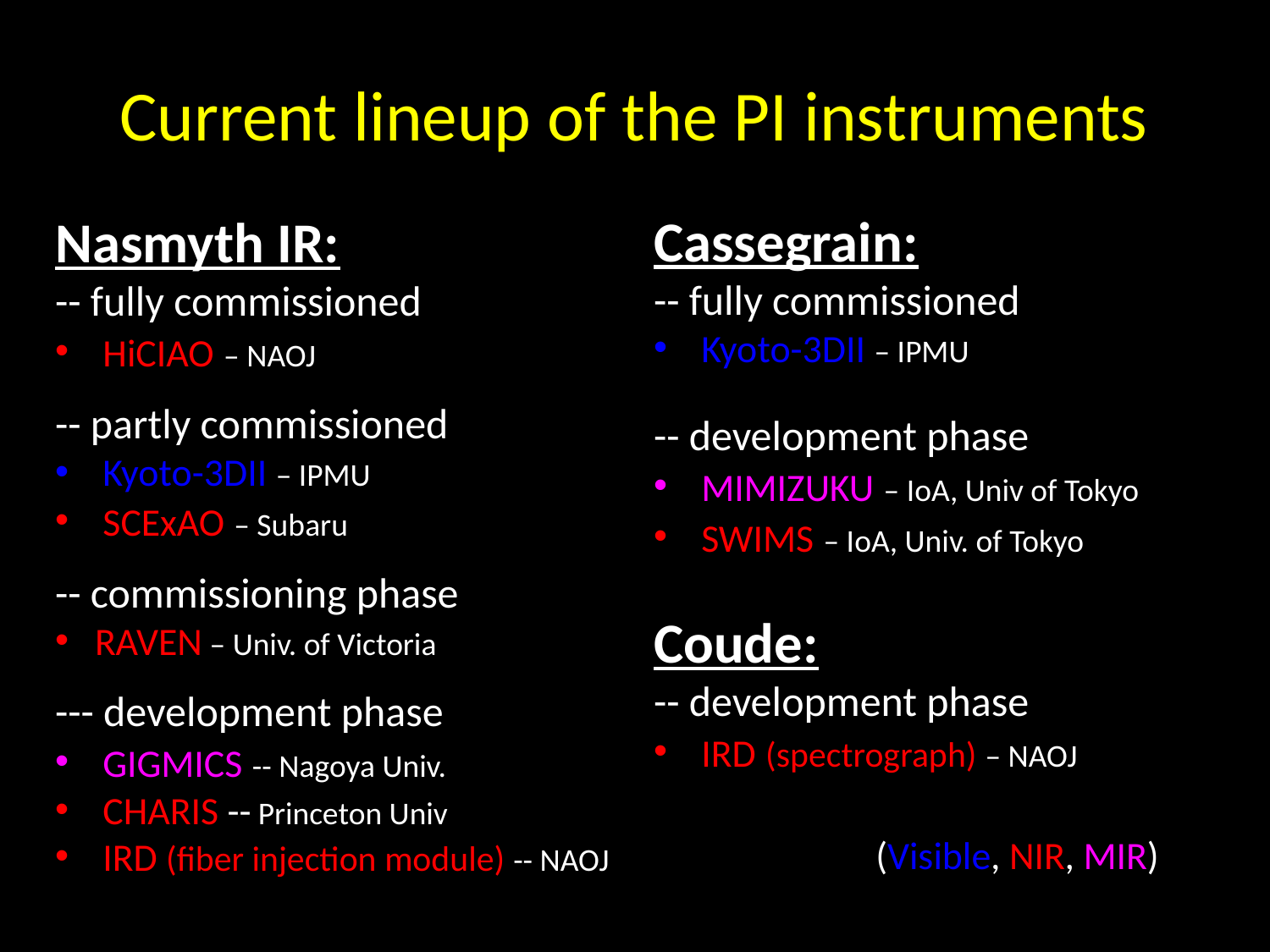

# Current lineup of the PI instruments
Cassegrain:
-- fully commissioned
Kyoto-3DII – IPMUPMU?

-- development phase
MIMIZUKU – IoA, Univ of Tokyo
SWIMS – IoA, Univ. of Tokyo

Nasmyth IR:
-- fully commissioned
HiCIAO – NAOJ

-- partly commissioned
Kyoto-3DII – IPMU
SCExAO – Subaru

-- commissioning phase
RAVEN – Univ. of Victoria

--- development phase
GIGMICS -- Nagoya Univ.
CHARIS -- Princeton Univ.
IRD (fiber injection module) -- NAOJ
Coude:
-- development phase
IRD (spectrograph) – NAOJ

(Visible, NIR, MIR)